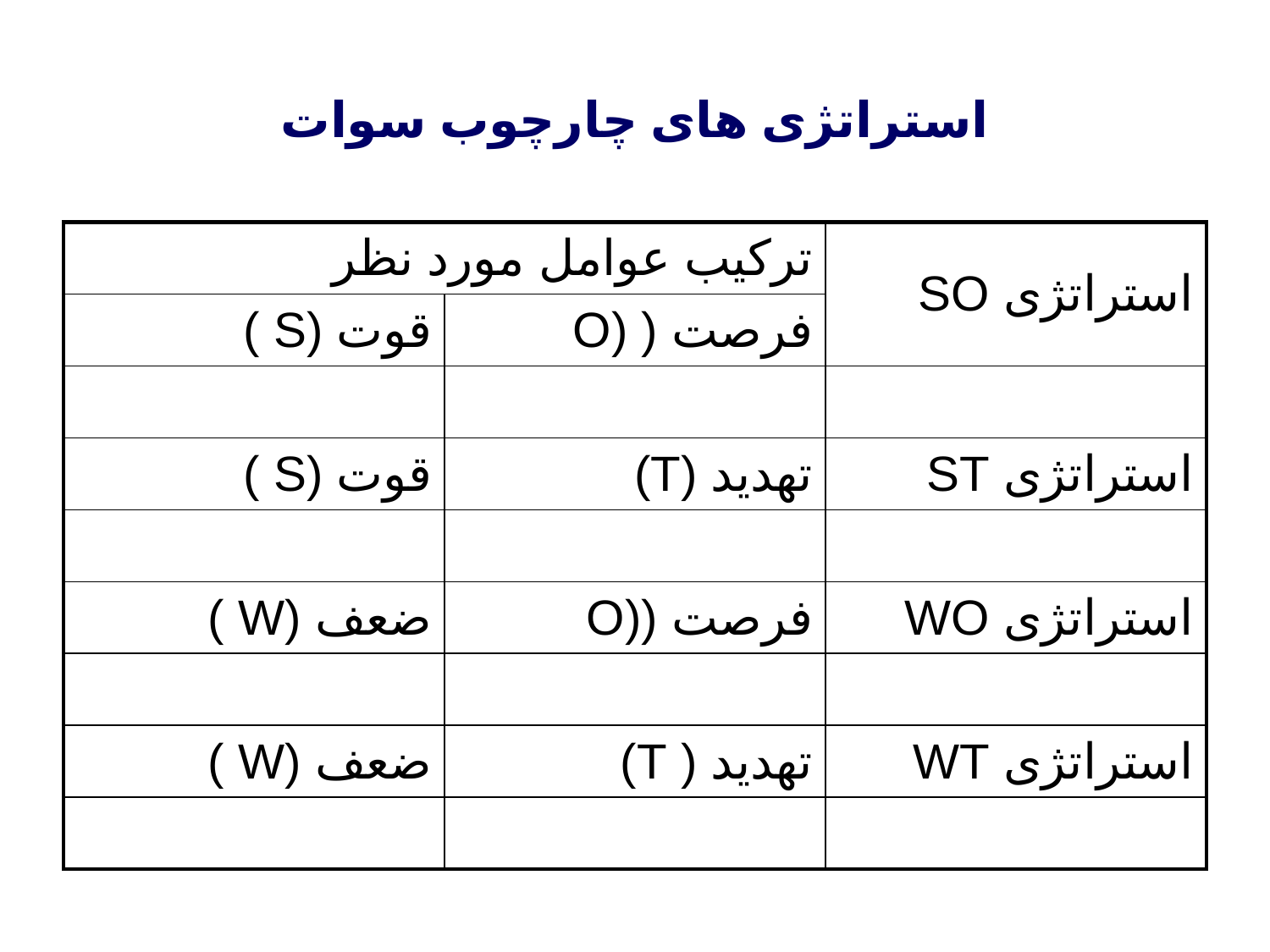

استراتژی های چارچوب سوات
| ترکیب عوامل مورد نظر |  | استراتژی SO |
| --- | --- | --- |
| قوت (S ) | فرصت ( (O |  |
|  |  |  |
| قوت (S ) | تهدید (T) | استراتژی ST |
|  |  |  |
| ضعف (W ) | فرصت ((O | استراتژی WO |
|  |  |  |
| ضعف (W ) | تهدید ( T) | استراتژی WT |
|  |  |  |